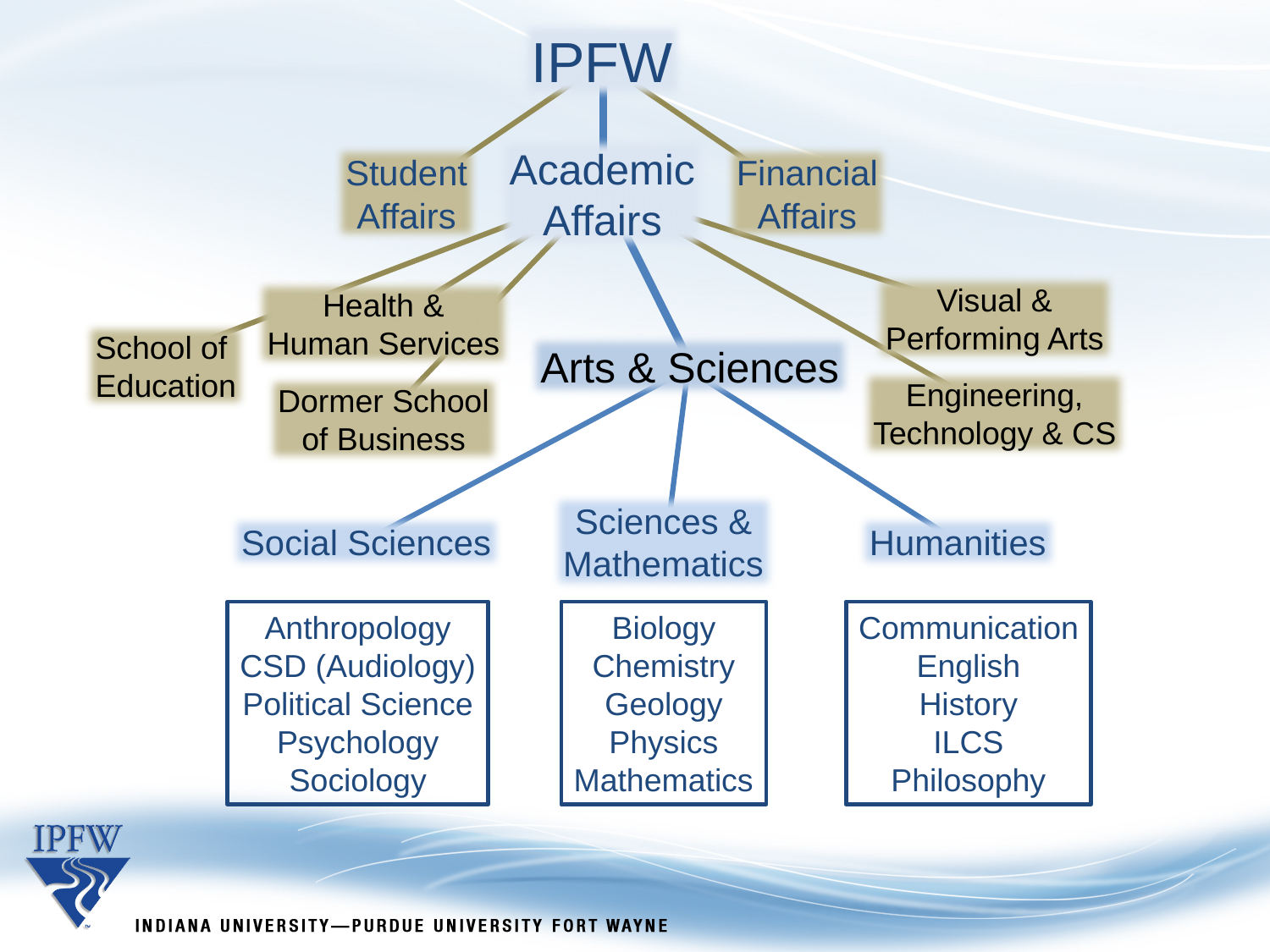

IPFW
Academic
Affairs
Student
Affairs
Financial
Affairs
Visual &
Performing Arts
Engineering,
Technology & CS
Health &
Human Services
Dormer School
of Business
School of
Education
Arts & Sciences
Sciences &
Mathematics
Social Sciences
Humanities
Anthropology
CSD (Audiology)
Political Science
Psychology
Sociology
Biology
Chemistry
Geology
Physics
Mathematics
Communication
English
History
ILCS
Philosophy